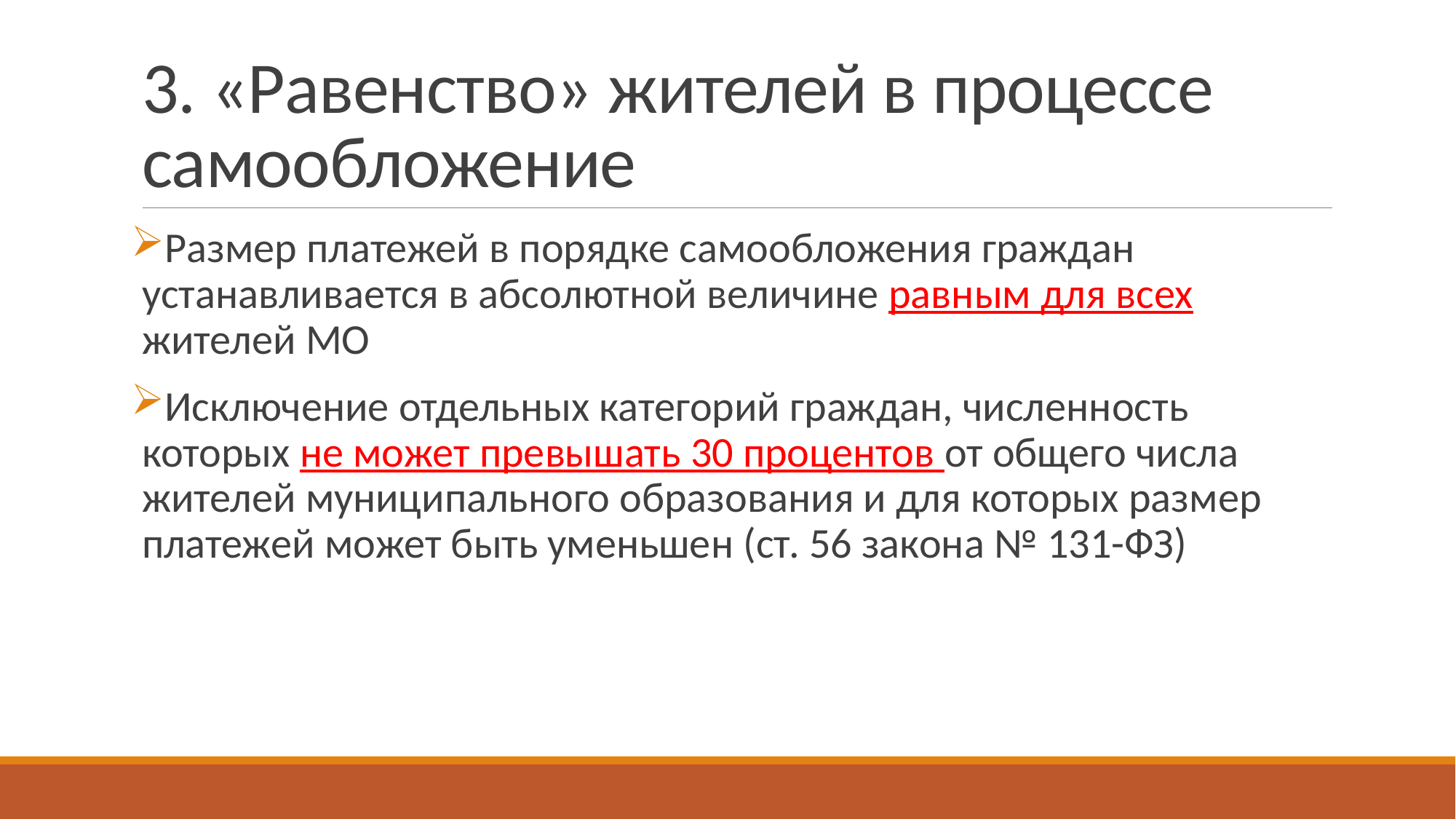

# 3. «Равенство» жителей в процессе самообложение
Размер платежей в порядке самообложения граждан устанавливается в абсолютной величине равным для всех жителей МО
Исключение отдельных категорий граждан, численность которых не может превышать 30 процентов от общего числа жителей муниципального образования и для которых размер платежей может быть уменьшен (ст. 56 закона № 131-ФЗ)